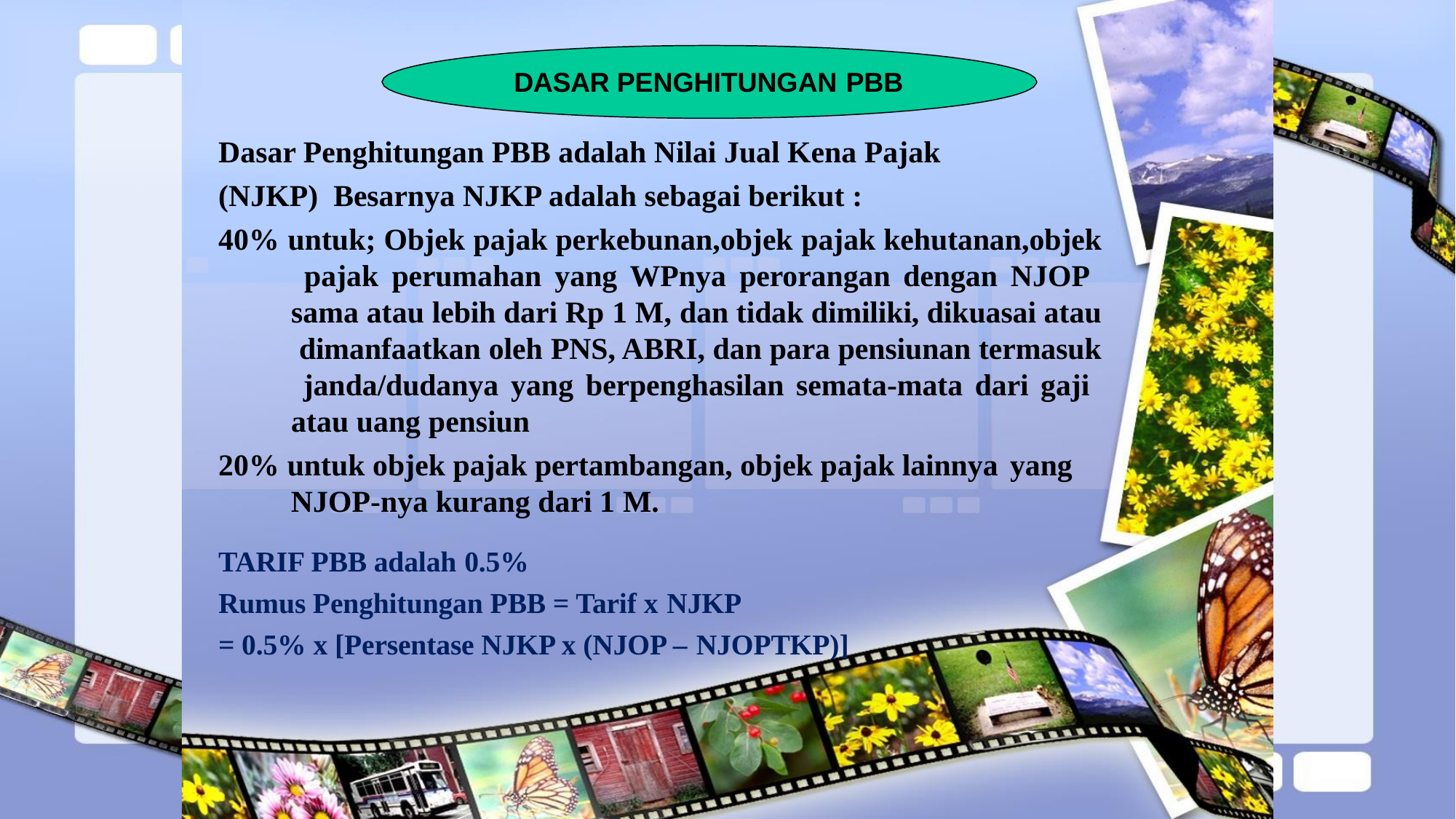

DASAR PENGHITUNGAN PBB
# Dasar Penghitungan PBB adalah Nilai Jual Kena Pajak (NJKP)  Besarnya NJKP adalah sebagai berikut :
40% untuk; Objek pajak perkebunan,objek pajak kehutanan,objek  pajak perumahan yang WPnya perorangan dengan NJOP  sama atau lebih dari Rp 1 M, dan tidak dimiliki, dikuasai atau  dimanfaatkan oleh PNS, ABRI, dan para pensiunan termasuk  janda/dudanya yang berpenghasilan semata-mata dari gaji  atau uang pensiun
20% untuk objek pajak pertambangan, objek pajak lainnya yang
NJOP-nya kurang dari 1 M.
TARIF PBB adalah 0.5%
Rumus Penghitungan PBB = Tarif x NJKP
= 0.5% x [Persentase NJKP x (NJOP – NJOPTKP)]